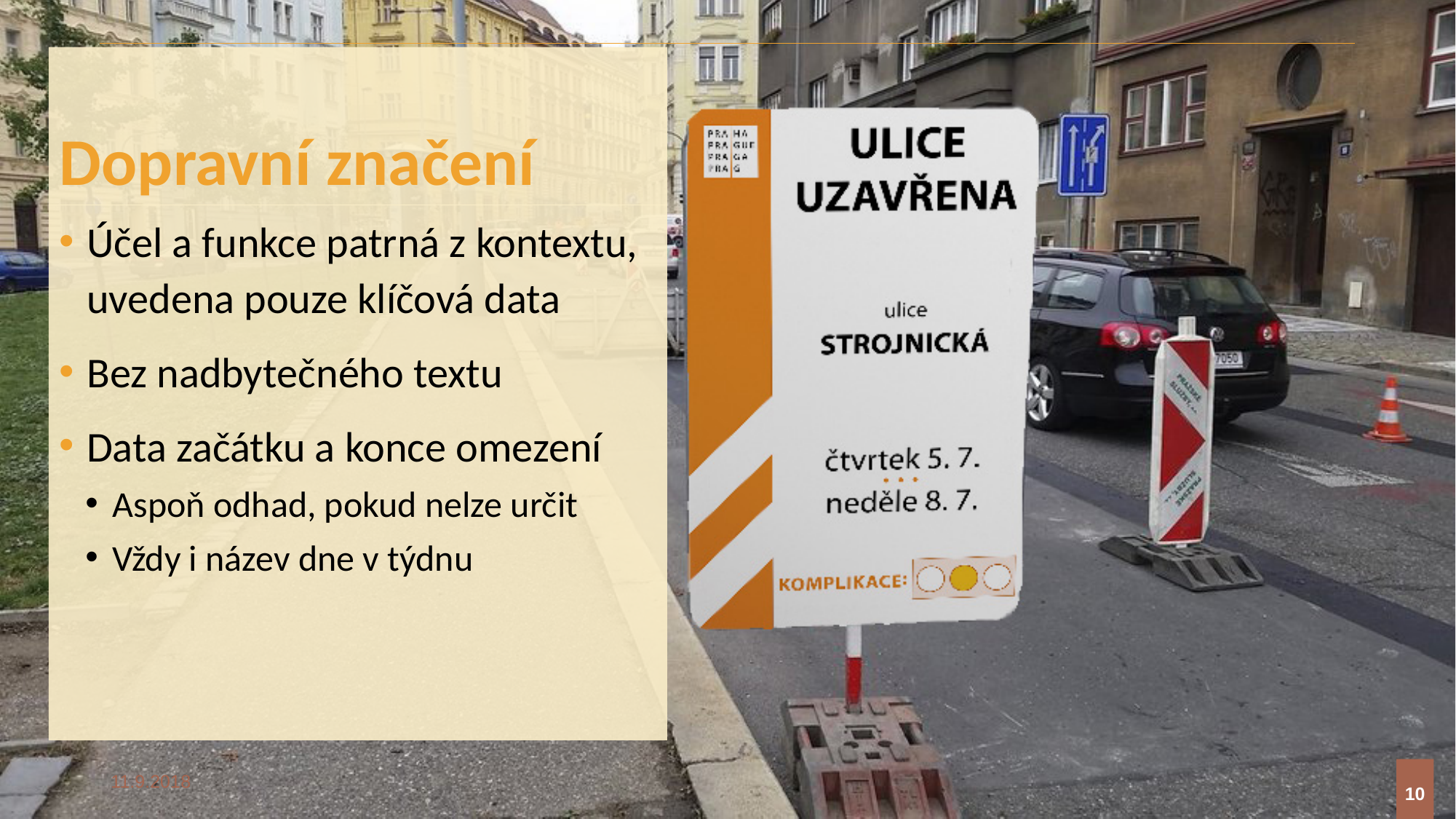

# Dopravní značení
Účel a funkce patrná z kontextu, uvedena pouze klíčová data
Bez nadbytečného textu
Data začátku a konce omezení
Aspoň odhad, pokud nelze určit
Vždy i název dne v týdnu
10
11.9.2018